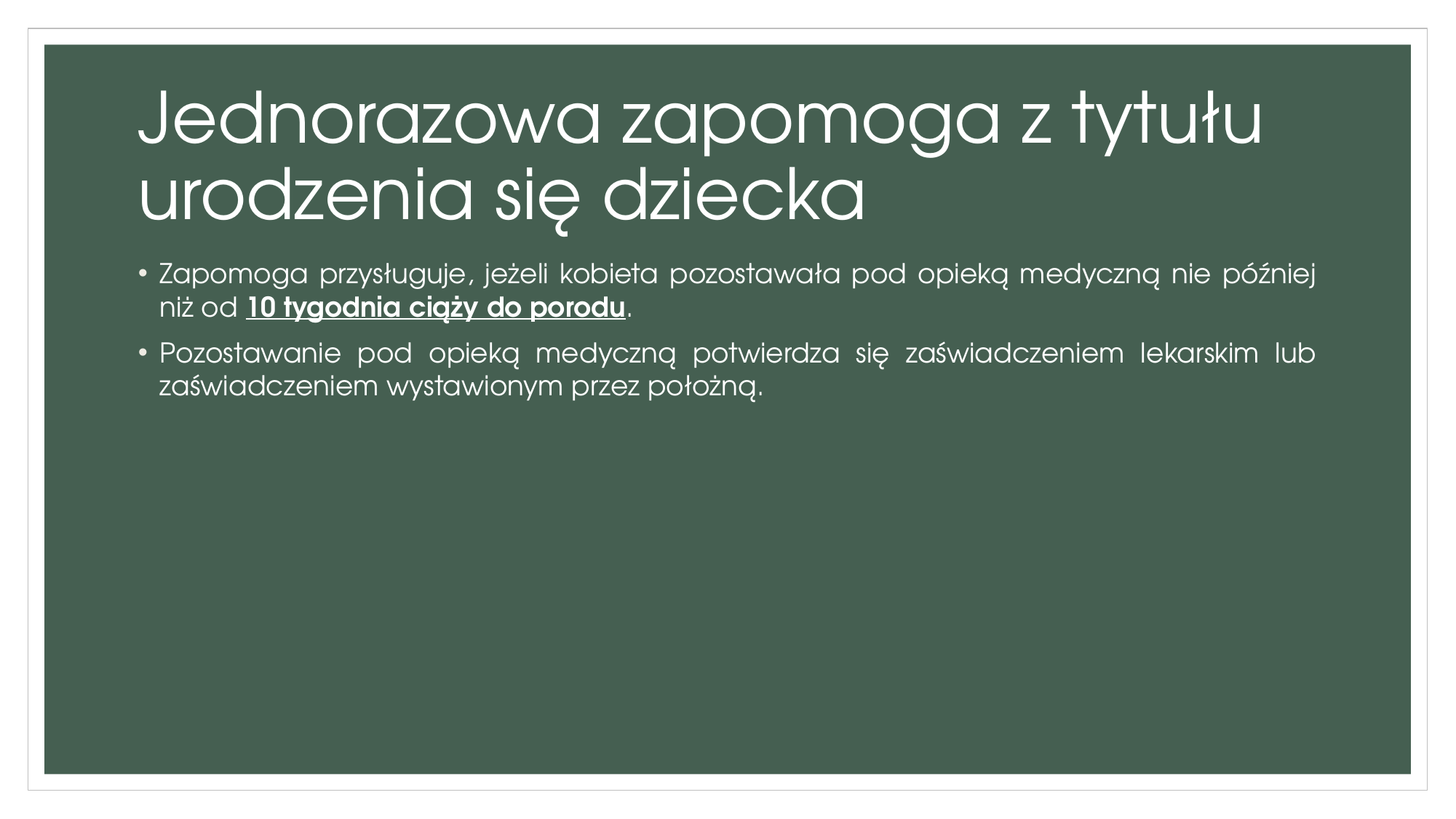

# Jednorazowa zapomoga z tytułu urodzenia się dziecka
Zapomoga przysługuje, jeżeli kobieta pozostawała pod opieką medyczną nie później niż od 10 tygodnia ciąży do porodu.
Pozostawanie pod opieką medyczną potwierdza się zaświadczeniem lekarskim lub zaświadczeniem wystawionym przez położną.